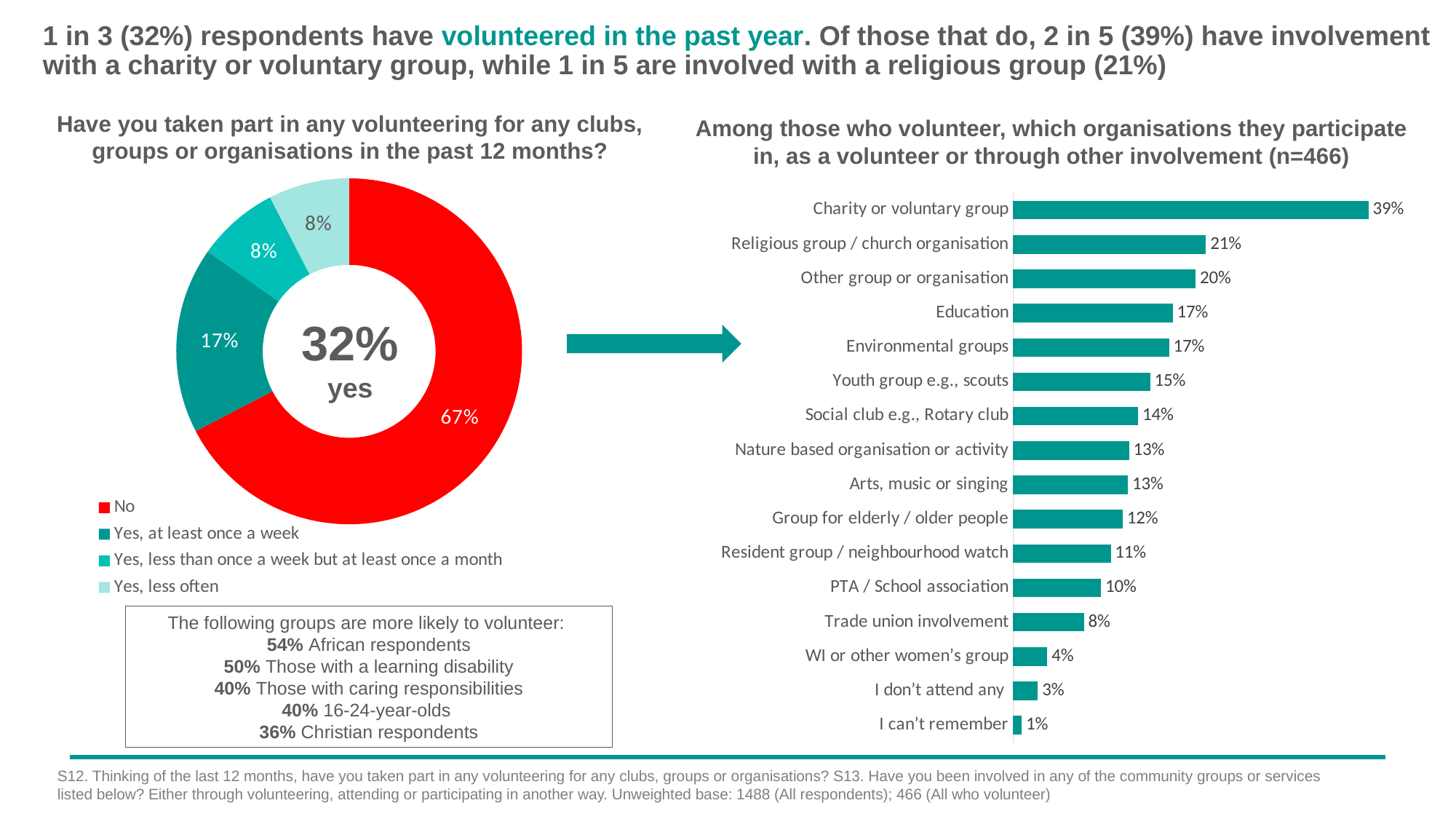

# 1 in 3 (32%) respondents have volunteered in the past year. Of those that do, 2 in 5 (39%) have involvement with a charity or voluntary group, while 1 in 5 are involved with a religious group (21%)
Have you taken part in any volunteering for any clubs, groups or organisations in the past 12 months?
Among those who volunteer, which organisations they participate in, as a volunteer or through other involvement (n=466)

### Chart

| Category | Greater Manchester  |
|---|---|
| No | 0.670324845082472 |
| Yes, at least once a week | 0.173356148424199 |
| Yes, less than once a week but at least once a month | 0.0761817978713763 |
| Yes, less often | 0.0752207998713035 |

### Chart

| Category | Series 1 |
|---|---|
| Charity or voluntary group | 0.38785409471782 |
| Religious group / church organisation | 0.210557834483291 |
| Other group or organisation | 0.199320026226625 |
| Education | 0.174227424175818 |
| Environmental groups | 0.170441633995324 |
| Youth group e.g., scouts | 0.149589501743883 |
| Social club e.g., Rotary club | 0.136602593697127 |
| Nature based organisation or activity | 0.126559860385753 |
| Arts, music or singing | 0.125330606228704 |
| Group for elderly / older people | 0.119594664820596 |
| Resident group / neighbourhood watch | 0.106587963005329 |
| PTA / School association | 0.0960064183241534 |
| Trade union involvement | 0.0773008062756919 |
| WI or other women’s group | 0.0373875375296483 |
| I don’t attend any  | 0.0270771267253662 |
| I can’t remember | 0.00950185546515425 |
32%
yes

The following groups are more likely to volunteer:
54% African respondents
50% Those with a learning disability
40% Those with caring responsibilities
40% 16-24-year-olds
36% Christian respondents
S12. Thinking of the last 12 months, have you taken part in any volunteering for any clubs, groups or organisations? S13. Have you been involved in any of the community groups or services listed below? Either through volunteering, attending or participating in another way. Unweighted base: 1488 (All respondents); 466 (All who volunteer)